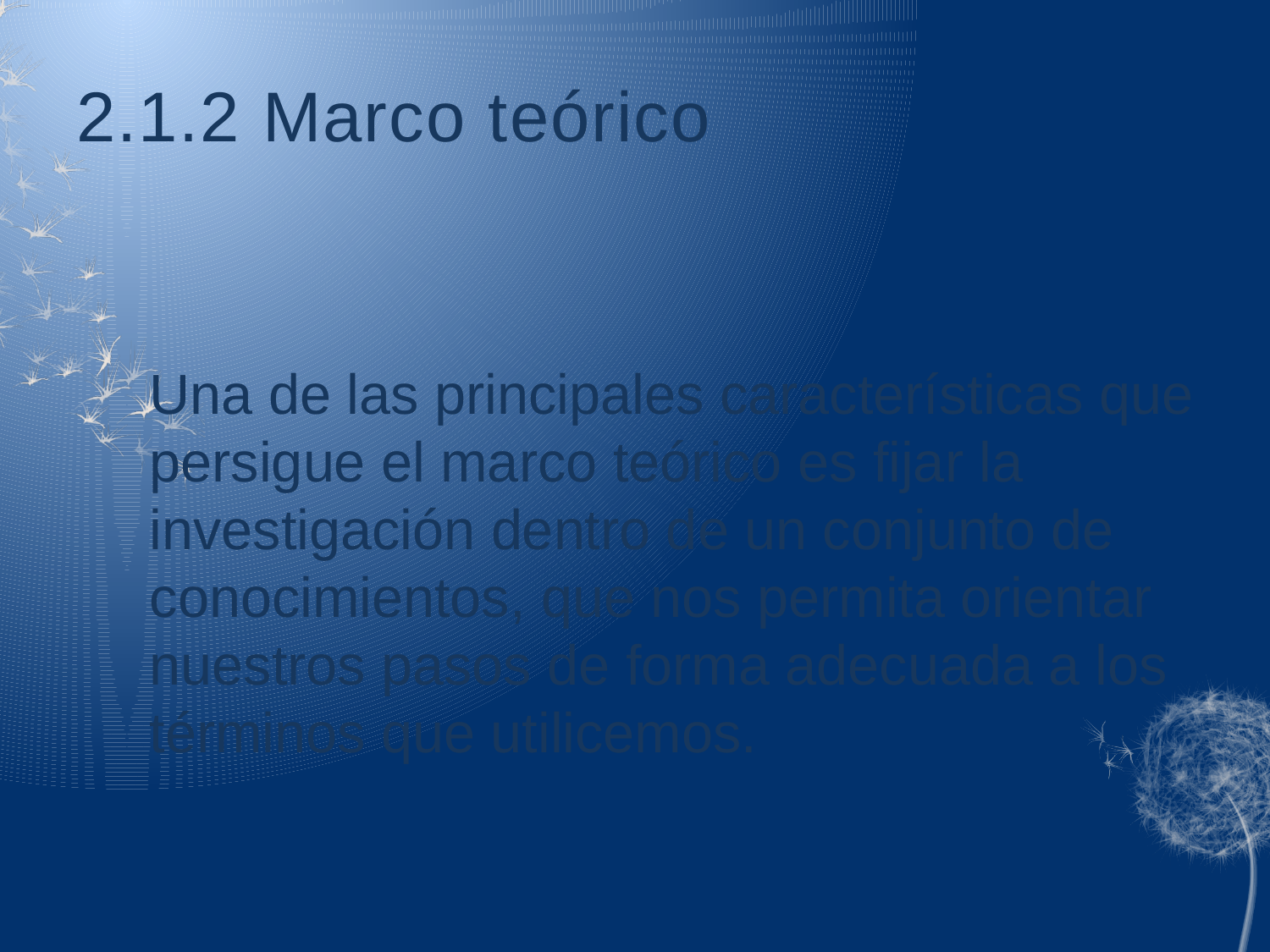

# 2.1.2 Marco teórico
Una de las principales características que persigue el marco teórico es fijar la investigación dentro de un conjunto de conocimientos, que nos permita orientar nuestros pasos de forma adecuada a los términos que utilicemos.